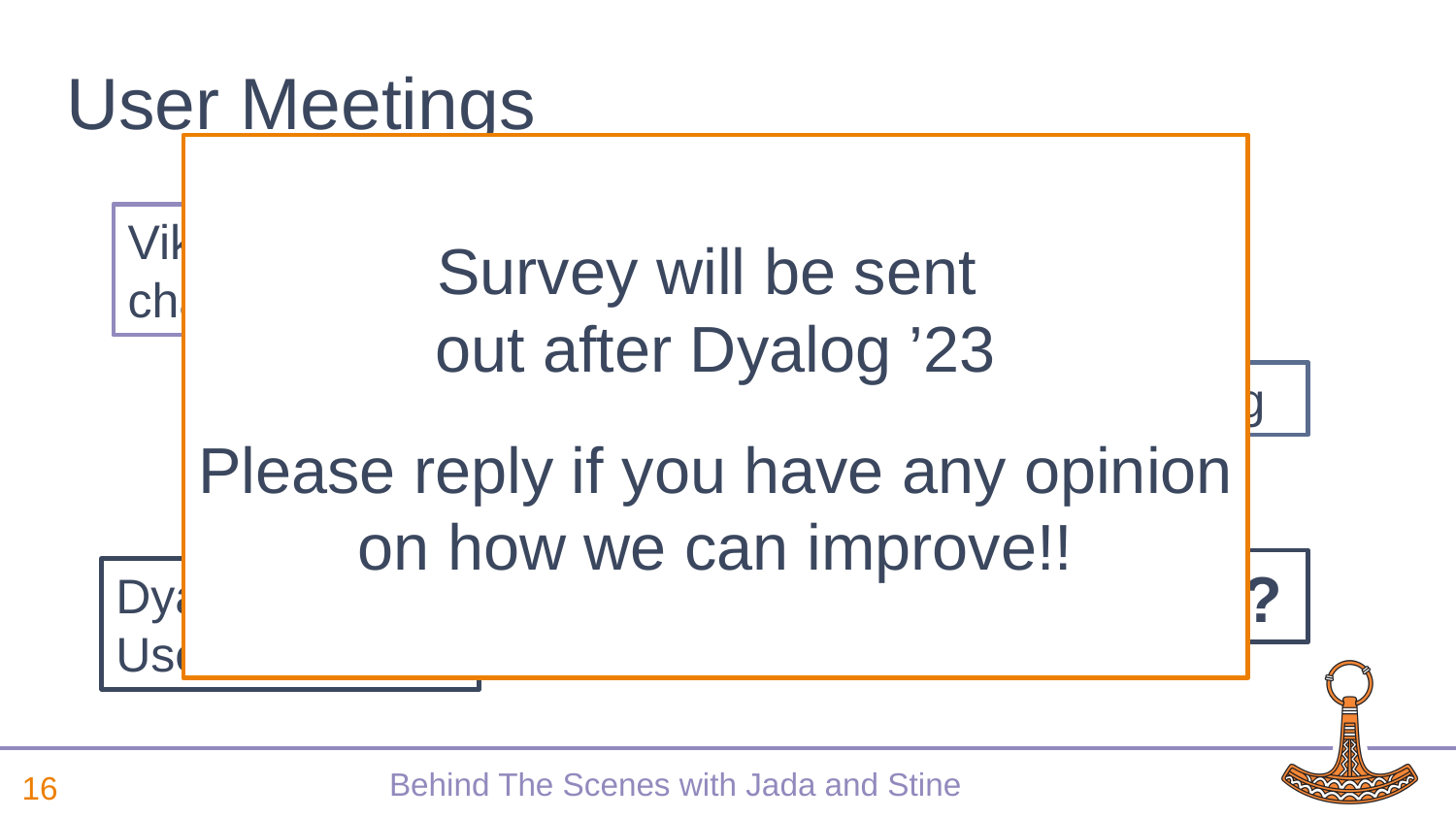

# User Meetings

Survey will be sent
out after Dyalog ’23

Please reply if you have any opinion on how we can improve!!

Pricing
Viking challenge
Workshops vs Presentations
Timing
Length
Location
Other??
Dyalog vs Users